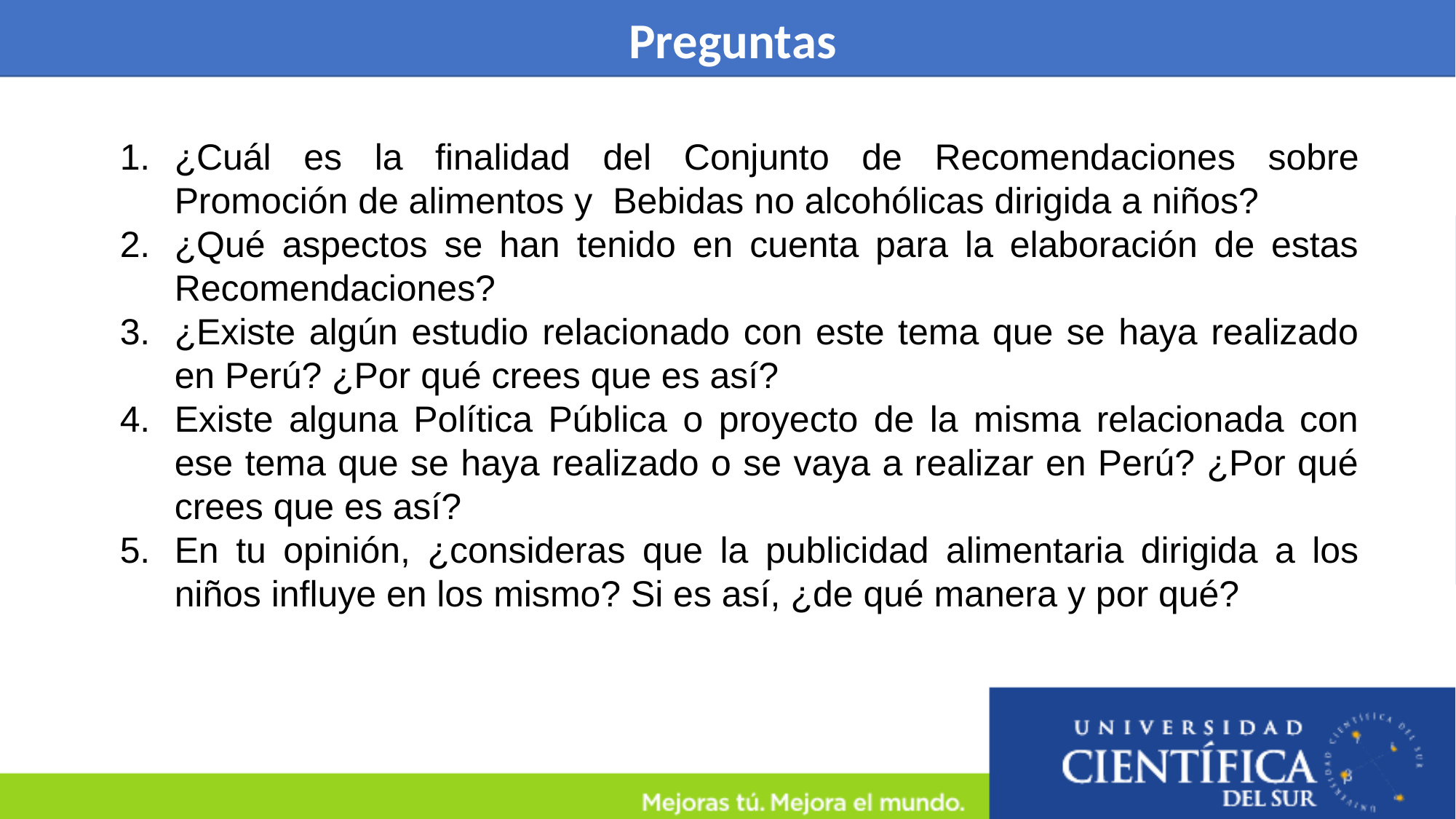

# Preguntas
¿Cuál es la finalidad del Conjunto de Recomendaciones sobre Promoción de alimentos y  Bebidas no alcohólicas dirigida a niños?
¿Qué aspectos se han tenido en cuenta para la elaboración de estas Recomendaciones?
¿Existe algún estudio relacionado con este tema que se haya realizado en Perú? ¿Por qué crees que es así?
Existe alguna Política Pública o proyecto de la misma relacionada con ese tema que se haya realizado o se vaya a realizar en Perú? ¿Por qué crees que es así?
En tu opinión, ¿consideras que la publicidad alimentaria dirigida a los niños influye en los mismo? Si es así, ¿de qué manera y por qué?